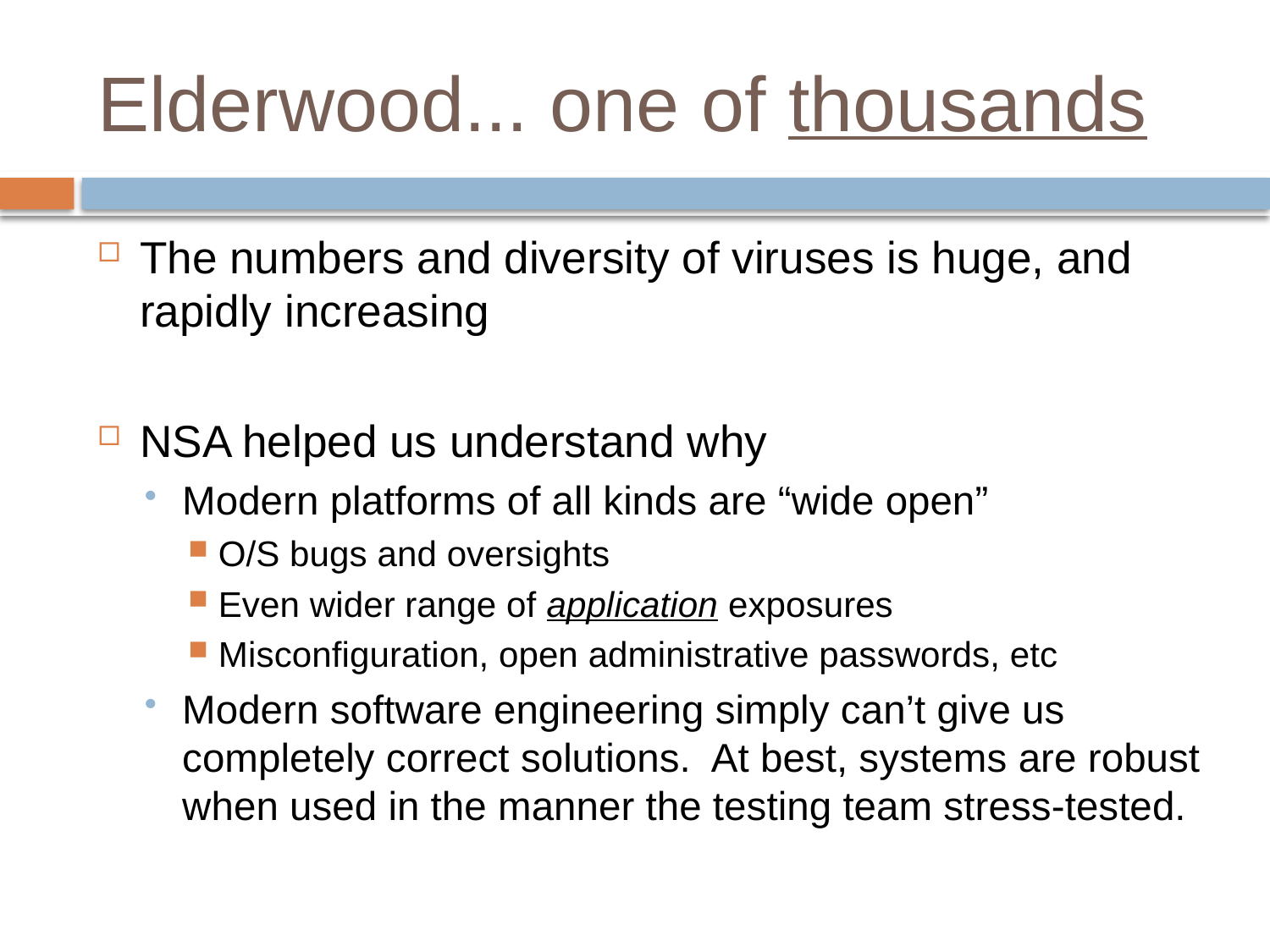

# Elderwood... one of thousands
The numbers and diversity of viruses is huge, and rapidly increasing

NSA helped us understand why
Modern platforms of all kinds are “wide open”
O/S bugs and oversights
Even wider range of application exposures
Misconfiguration, open administrative passwords, etc
Modern software engineering simply can’t give us completely correct solutions.  At best, systems are robust when used in the manner the testing team stress-tested.